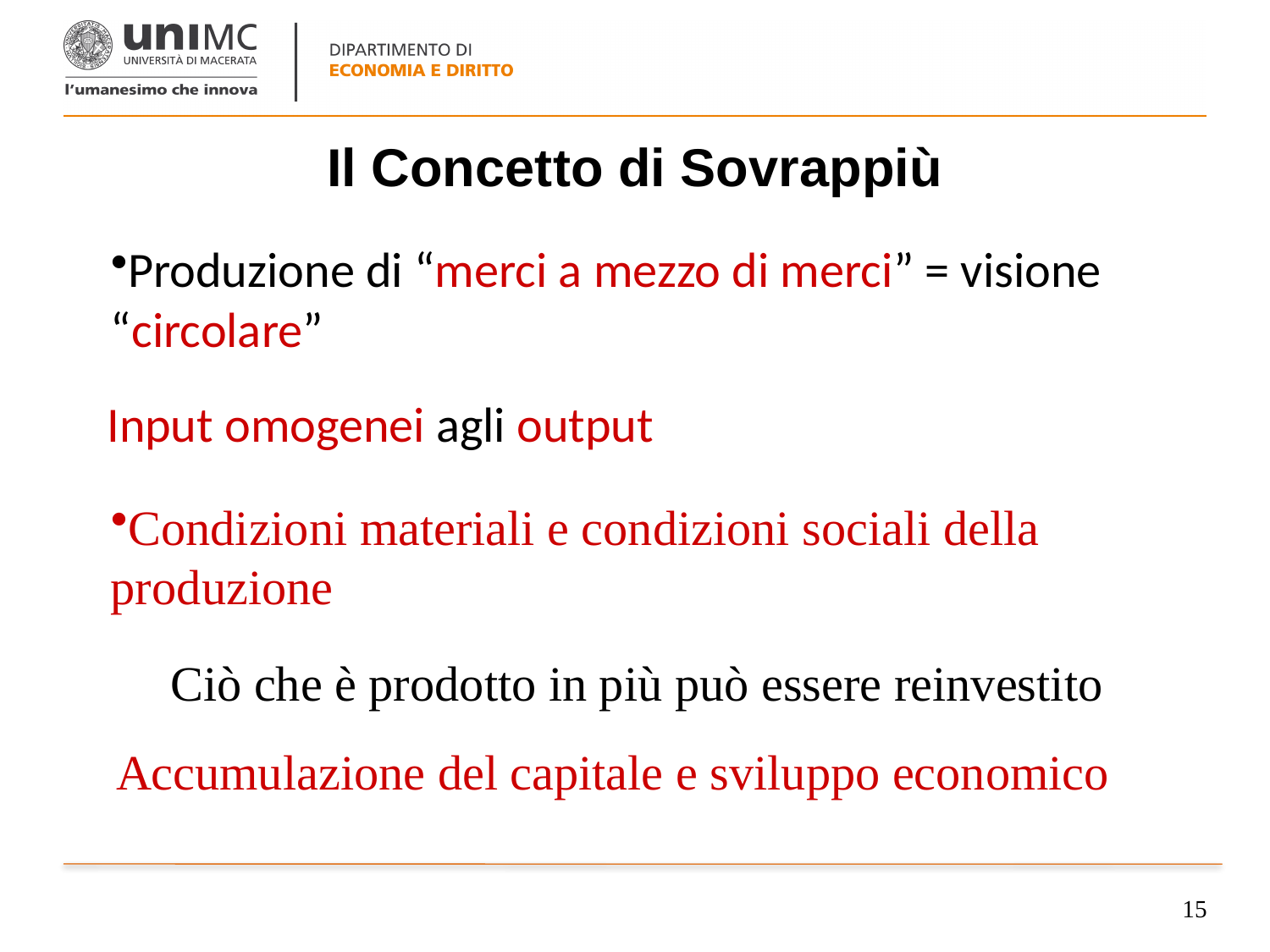

# Il Concetto di Sovrappiù
Produzione di “merci a mezzo di merci” = visione “circolare”
Input omogenei agli output
Condizioni materiali e condizioni sociali della produzione
Ciò che è prodotto in più può essere reinvestito
Accumulazione del capitale e sviluppo economico
15